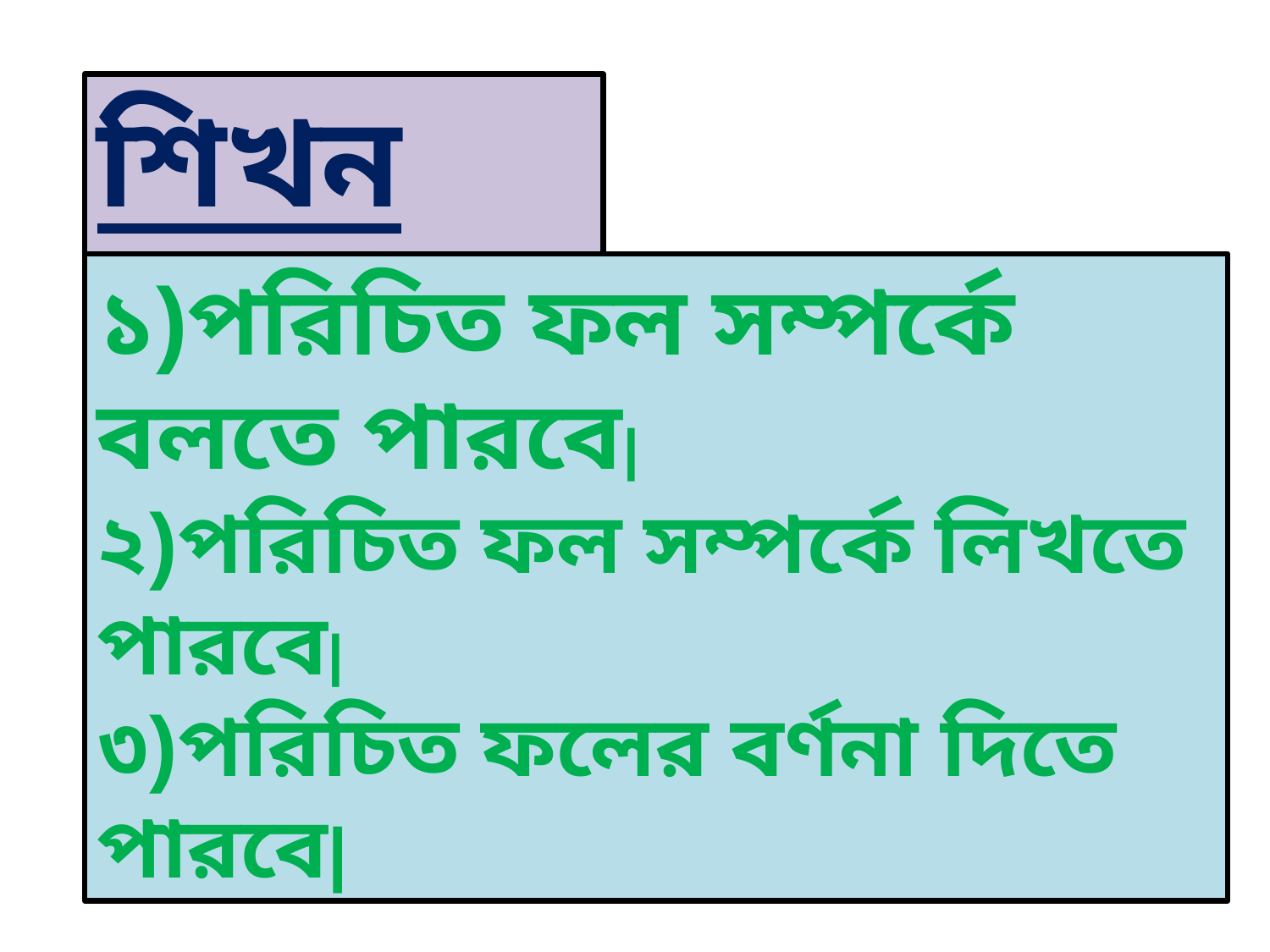

শিখন ফলঃ
১)পরিচিত ফল সম্পর্কে বলতে পারবে|
২)পরিচিত ফল সম্পর্কে লিখতে পারবে|
৩)পরিচিত ফলের বর্ণনা দিতে পারবে|